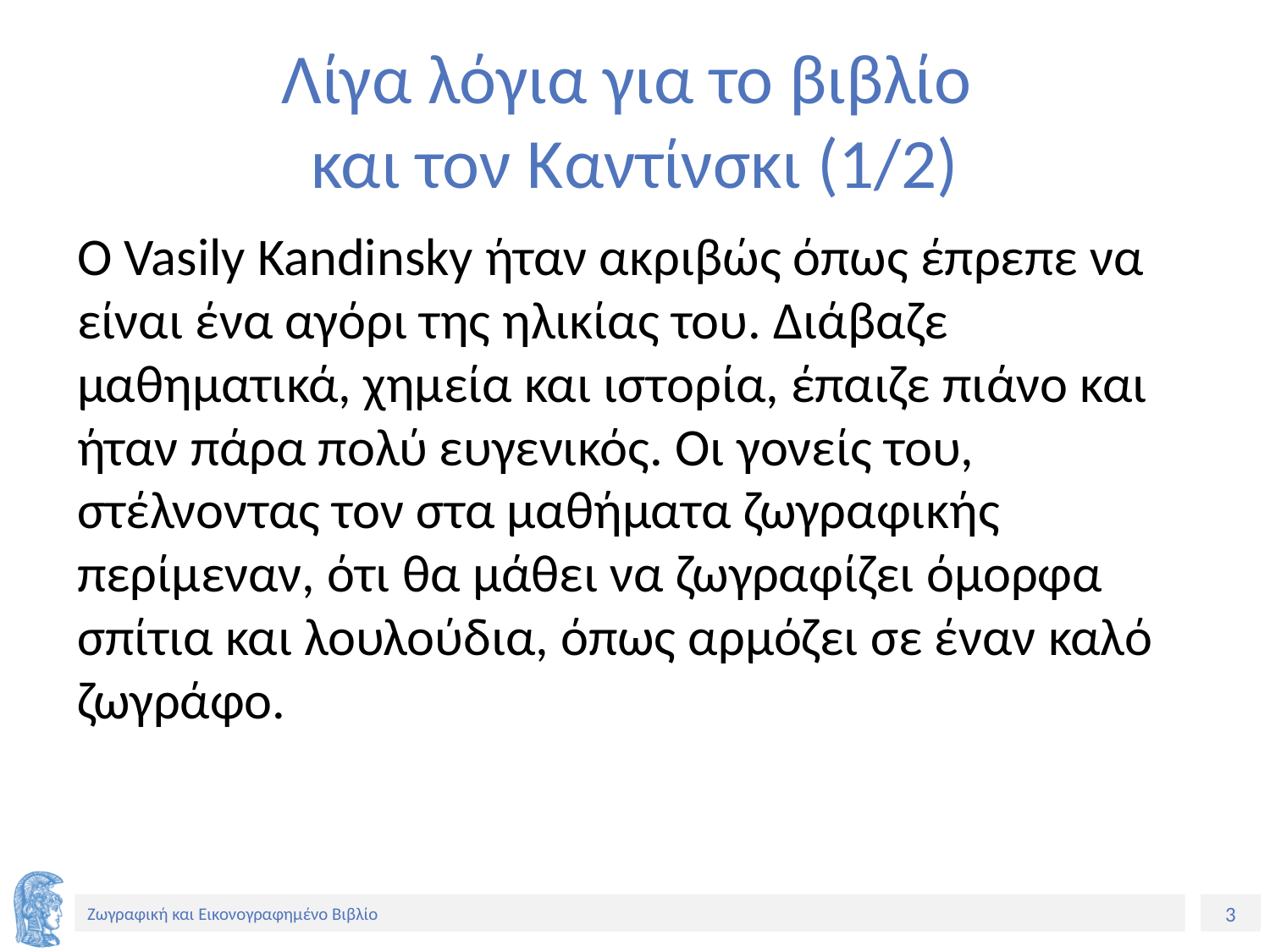

# Λίγα λόγια για το βιβλίο και τον Καντίνσκι (1/2)
Ο Vasily Kandinsky ήταν ακριβώς όπως έπρεπε να είναι ένα αγόρι της ηλικίας του. Διάβαζε μαθηματικά, χημεία και ιστορία, έπαιζε πιάνο και ήταν πάρα πολύ ευγενικός. Οι γονείς του, στέλνοντας τον στα μαθήματα ζωγραφικής περίμεναν, ότι θα μάθει να ζωγραφίζει όμορφα σπίτια και λουλούδια, όπως αρμόζει σε έναν καλό ζωγράφο.